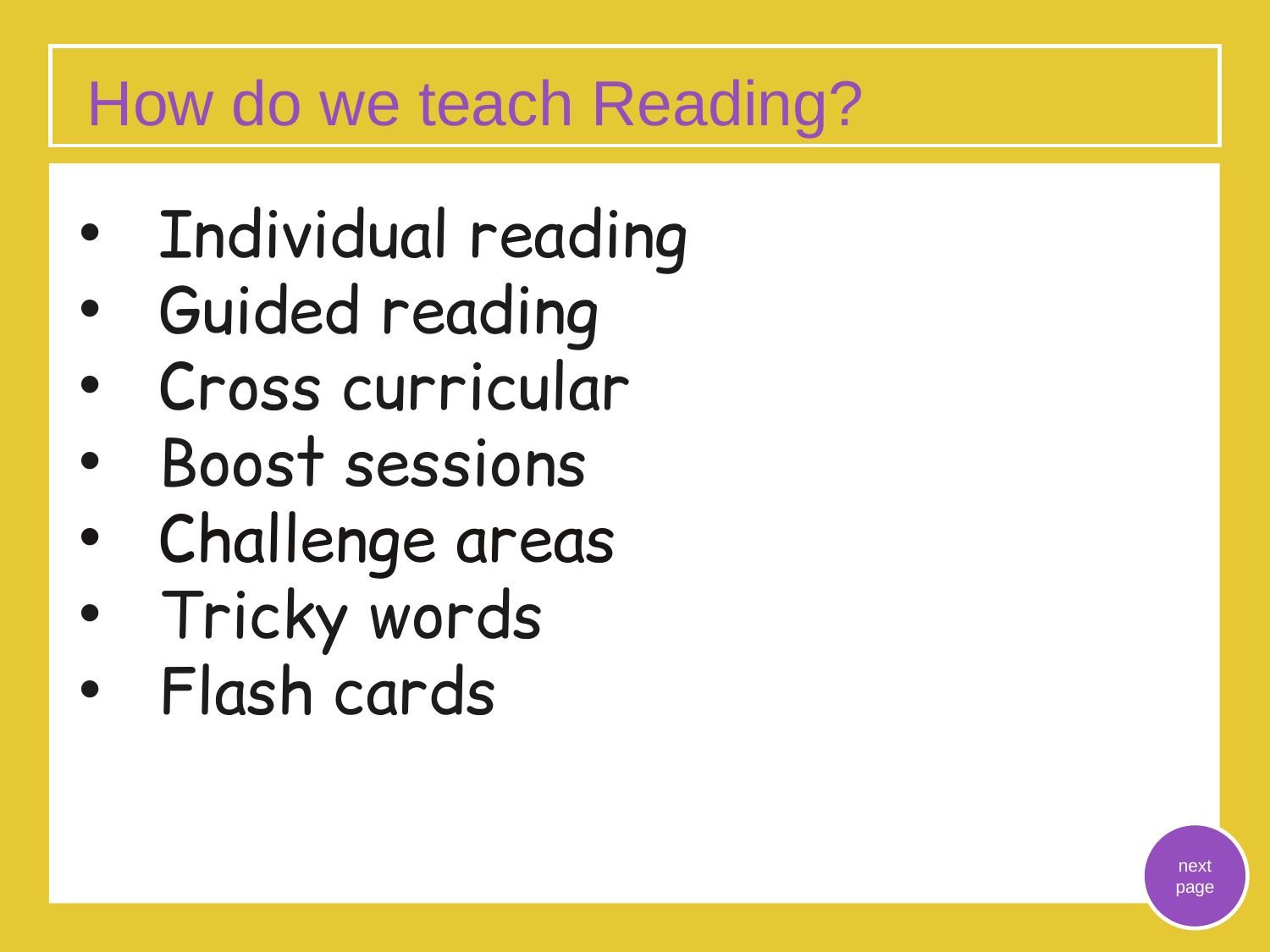

How do we teach Reading?
Individual reading
Guided reading
Cross curricular
Boost sessions
Challenge areas
Tricky words
Flash cards
next page